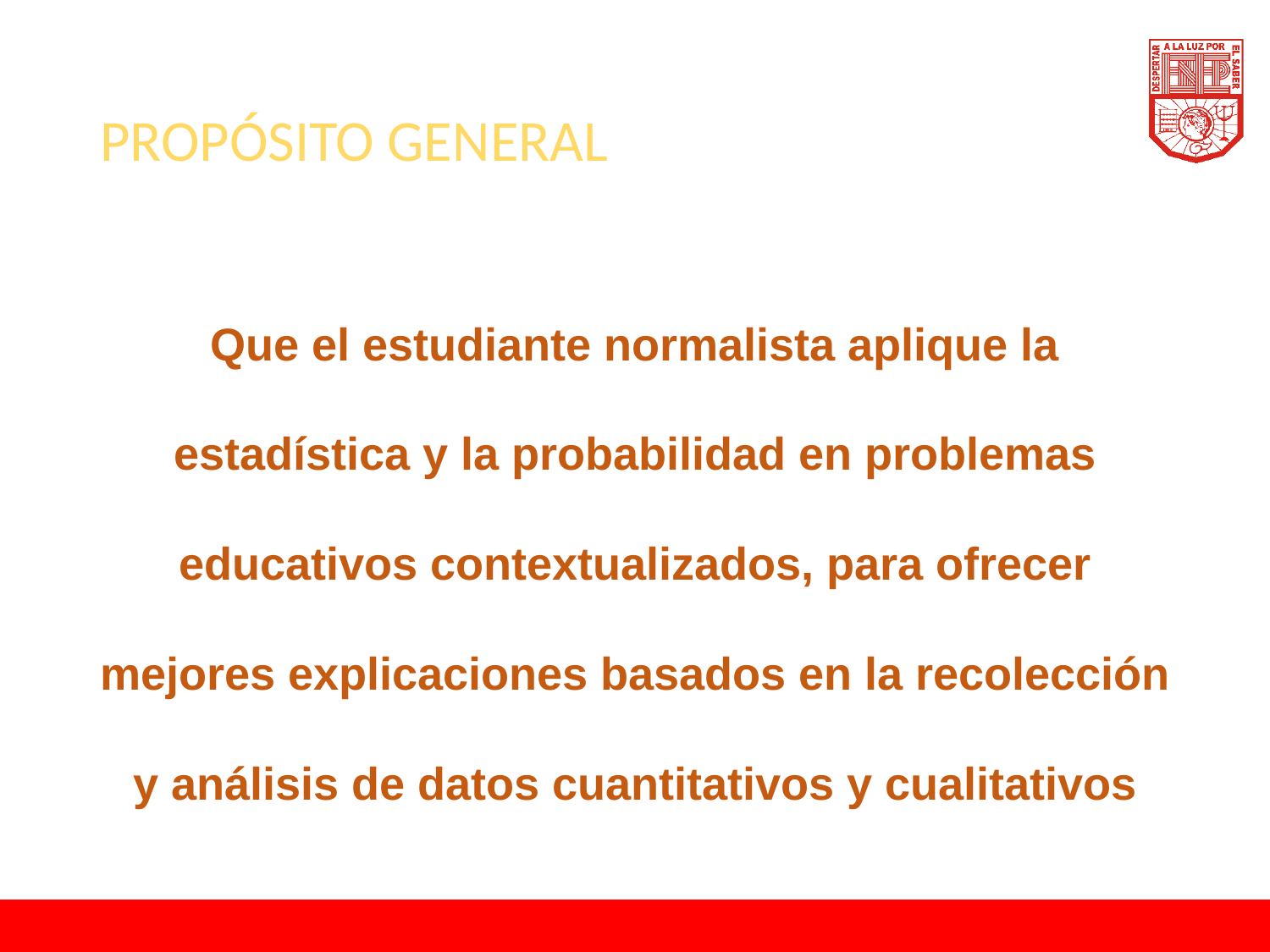

# PROPÓSITO GENERAL
Que el estudiante normalista aplique la estadística y la probabilidad en problemas educativos contextualizados, para ofrecer mejores explicaciones basados en la recolección y análisis de datos cuantitativos y cualitativos